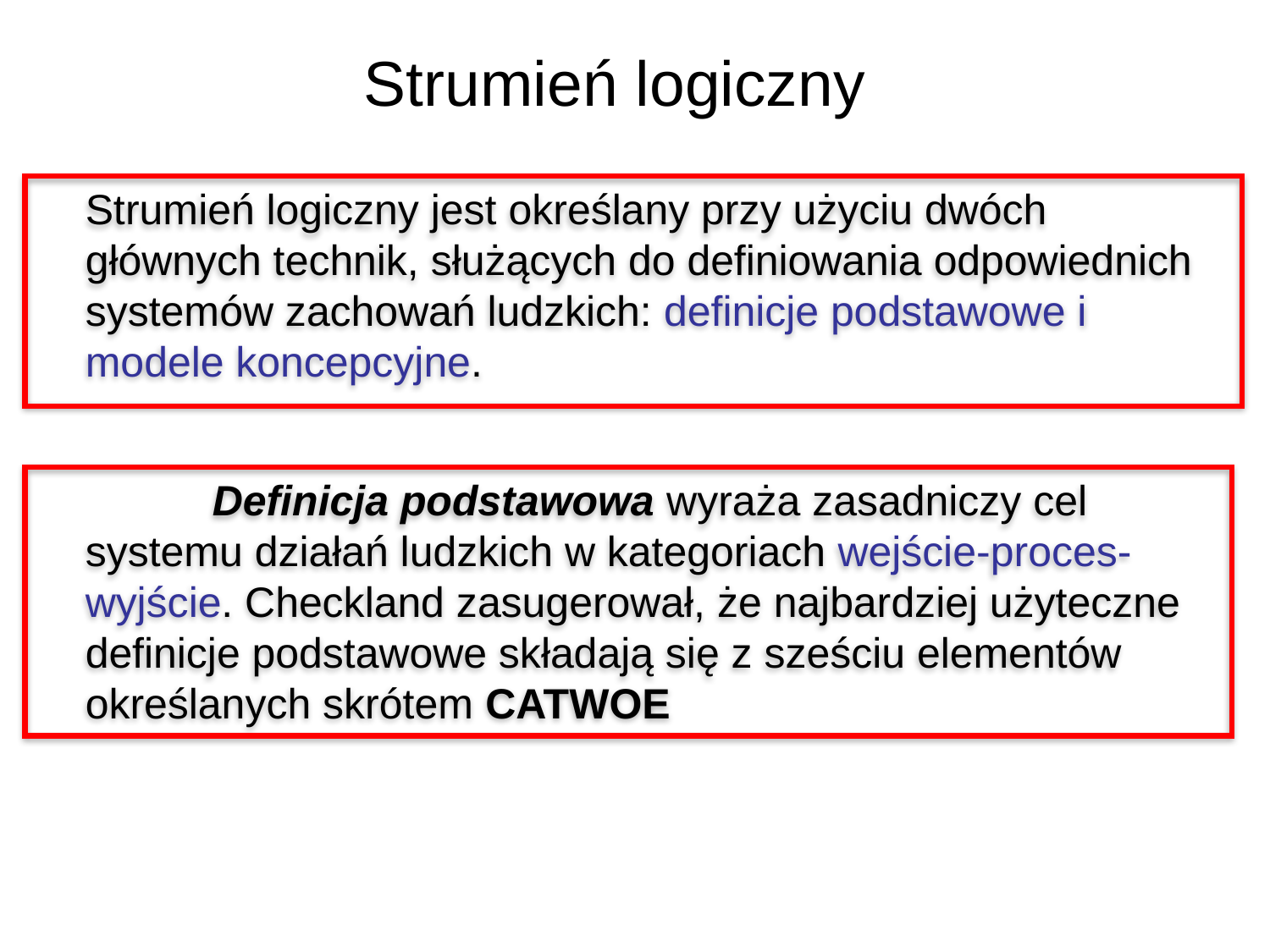

# Strumień logiczny
	Strumień logiczny jest określany przy użyciu dwóch głównych technik, służących do definiowania odpowiednich systemów zachowań ludzkich: definicje podstawowe i modele koncepcyjne.
		Definicja podstawowa wyraża zasadniczy cel systemu działań ludzkich w kategoriach wejście-proces-wyjście. Checkland zasugerował, że najbardziej użyteczne definicje podstawowe składają się z sześciu elementów określanych skrótem CATWOE